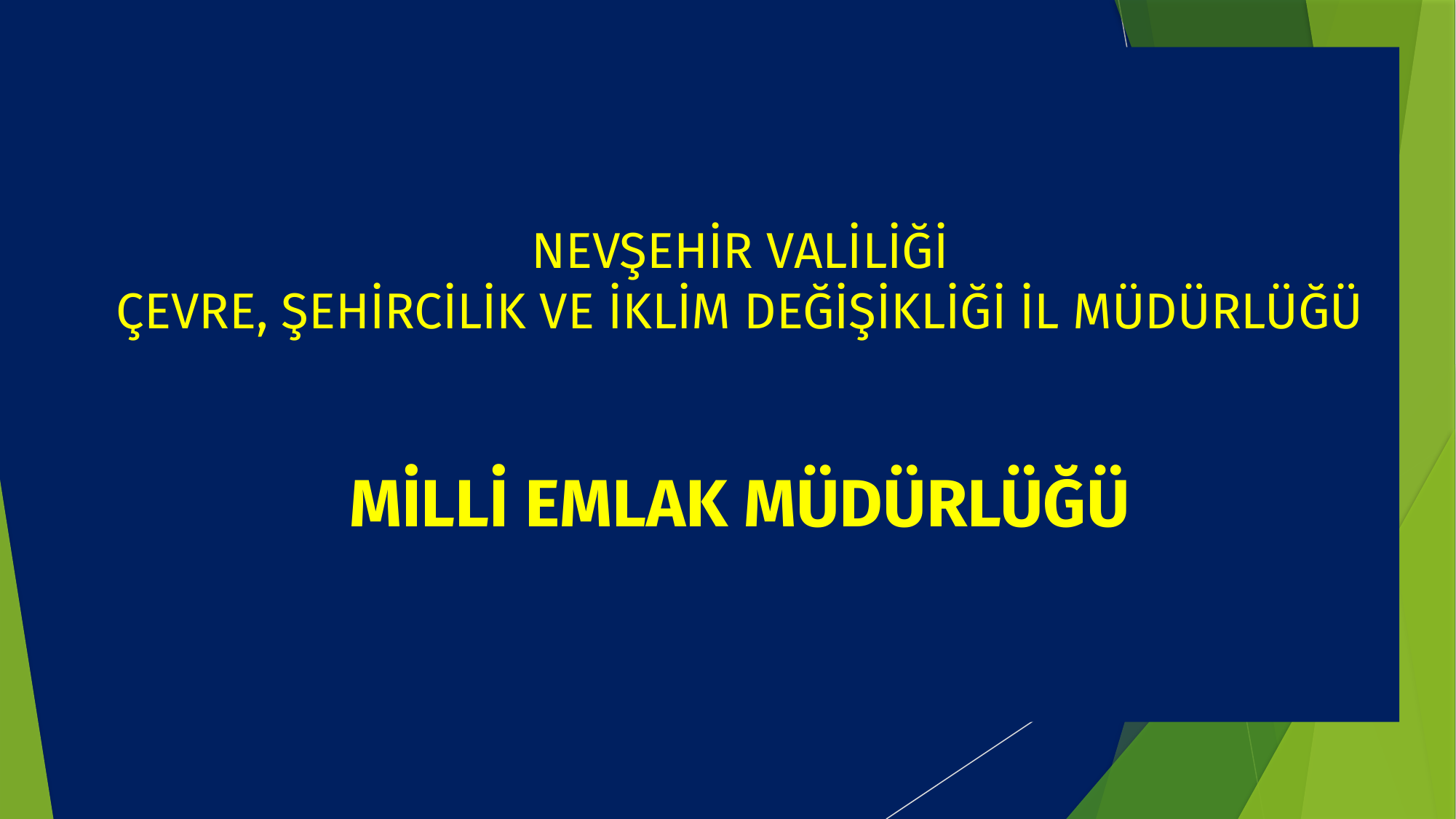

# NEVŞEHİR VALİLİĞİ ÇEVRE, ŞEHİRCİLİK VE İKLİM DEĞİŞİKLİĞİ İL MÜDÜRLÜĞÜ MİLLİ EMLAK MÜDÜRLÜĞÜ